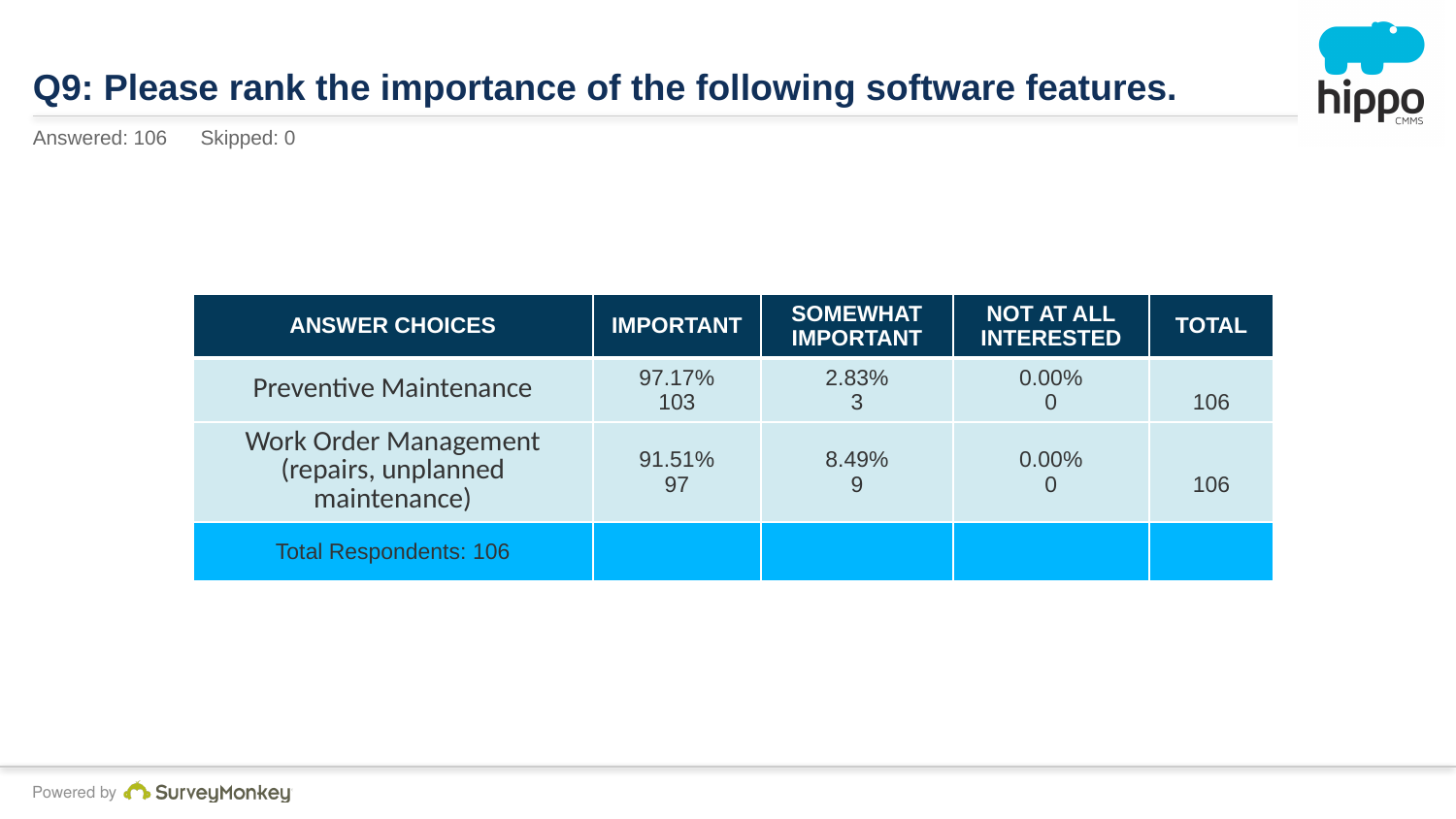

# Q9: Please rank the importance of the following software features.
Answered: 106      Skipped: 0
| ANSWER CHOICES | IMPORTANT | SOMEWHAT IMPORTANT | NOT AT ALL INTERESTED | TOTAL |
| --- | --- | --- | --- | --- |
| Preventive Maintenance | 97.17% 103 | 2.83% 3 | 0.00% 0 | 106 |
| Work Order Management (repairs, unplanned maintenance) | 91.51% 97 | 8.49% 9 | 0.00% 0 | 106 |
| Total Respondents: 106 |  |  |  |  |